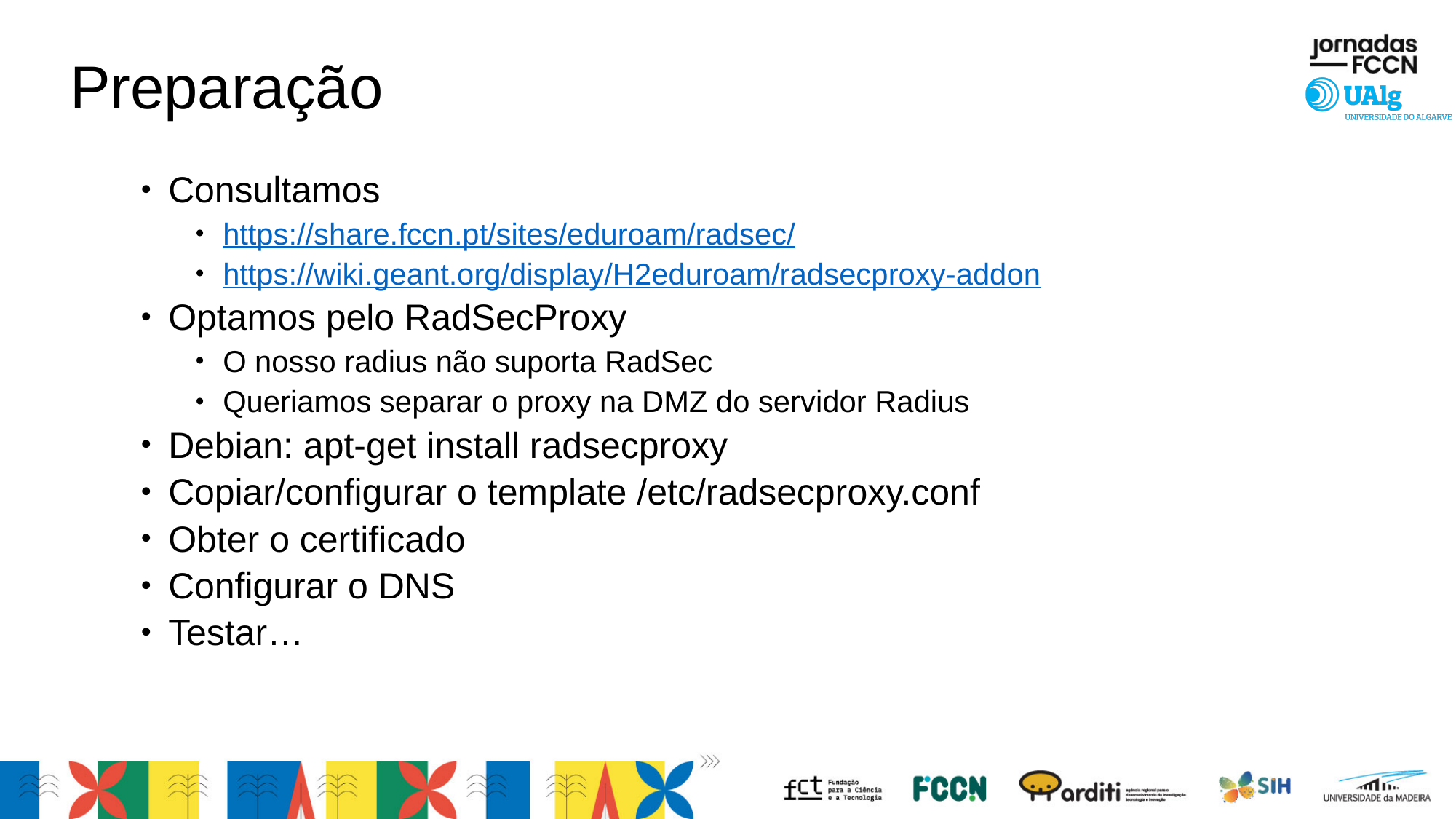

# Preparação
Consultamos
https://share.fccn.pt/sites/eduroam/radsec/
https://wiki.geant.org/display/H2eduroam/radsecproxy-addon
Optamos pelo RadSecProxy
O nosso radius não suporta RadSec
Queriamos separar o proxy na DMZ do servidor Radius
Debian: apt-get install radsecproxy
Copiar/configurar o template /etc/radsecproxy.conf
Obter o certificado
Configurar o DNS
Testar…